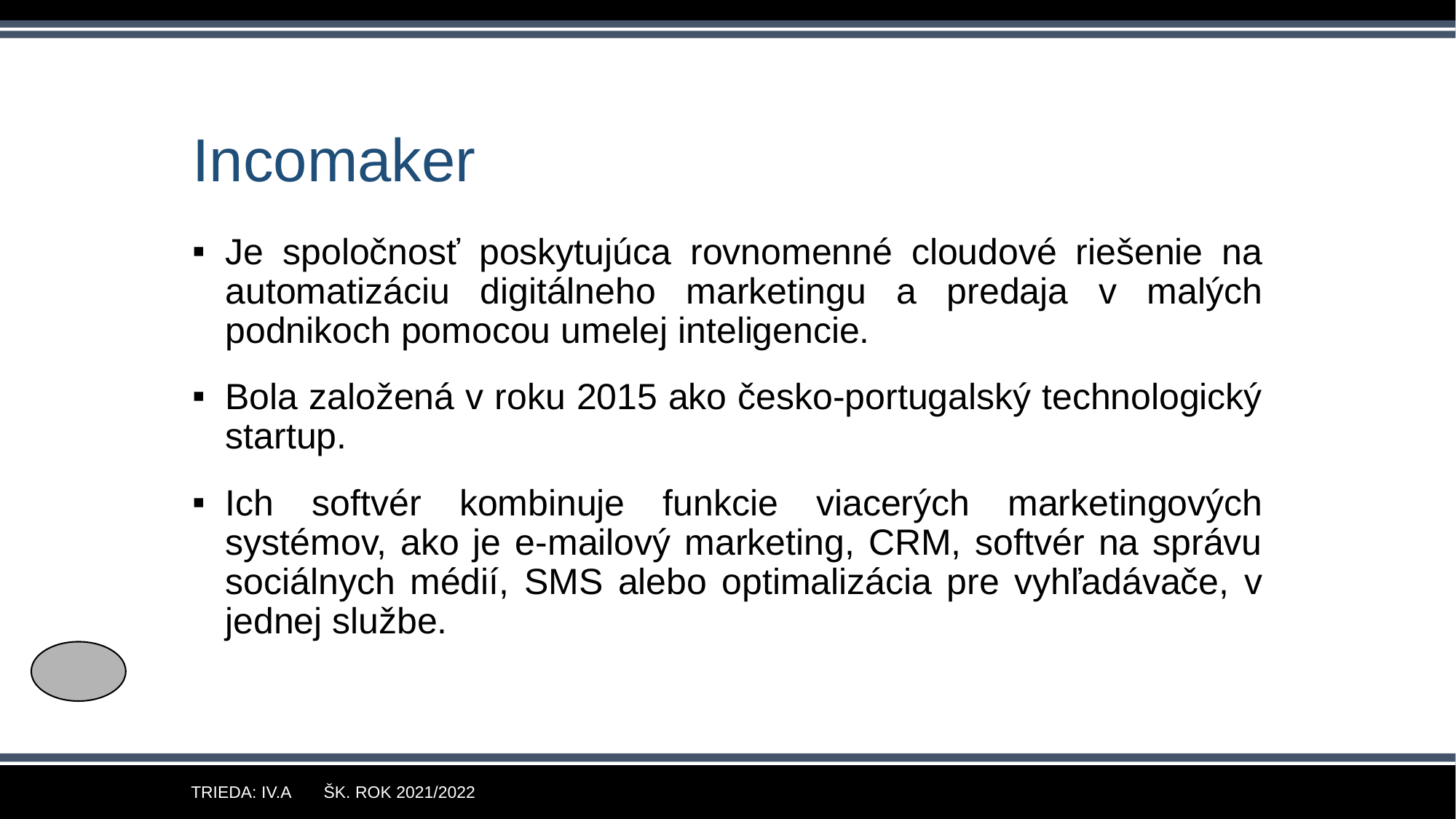

# Incomaker
Je spoločnosť poskytujúca rovnomenné cloudové riešenie na automatizáciu digitálneho marketingu a predaja v malých podnikoch pomocou umelej inteligencie.
Bola založená v roku 2015 ako česko-portugalský technologický startup.
Ich softvér kombinuje funkcie viacerých marketingových systémov, ako je e-mailový marketing, CRM, softvér na správu sociálnych médií, SMS alebo optimalizácia pre vyhľadávače, v jednej službe.

Trieda: IV.A       šk. rok 2021/2022